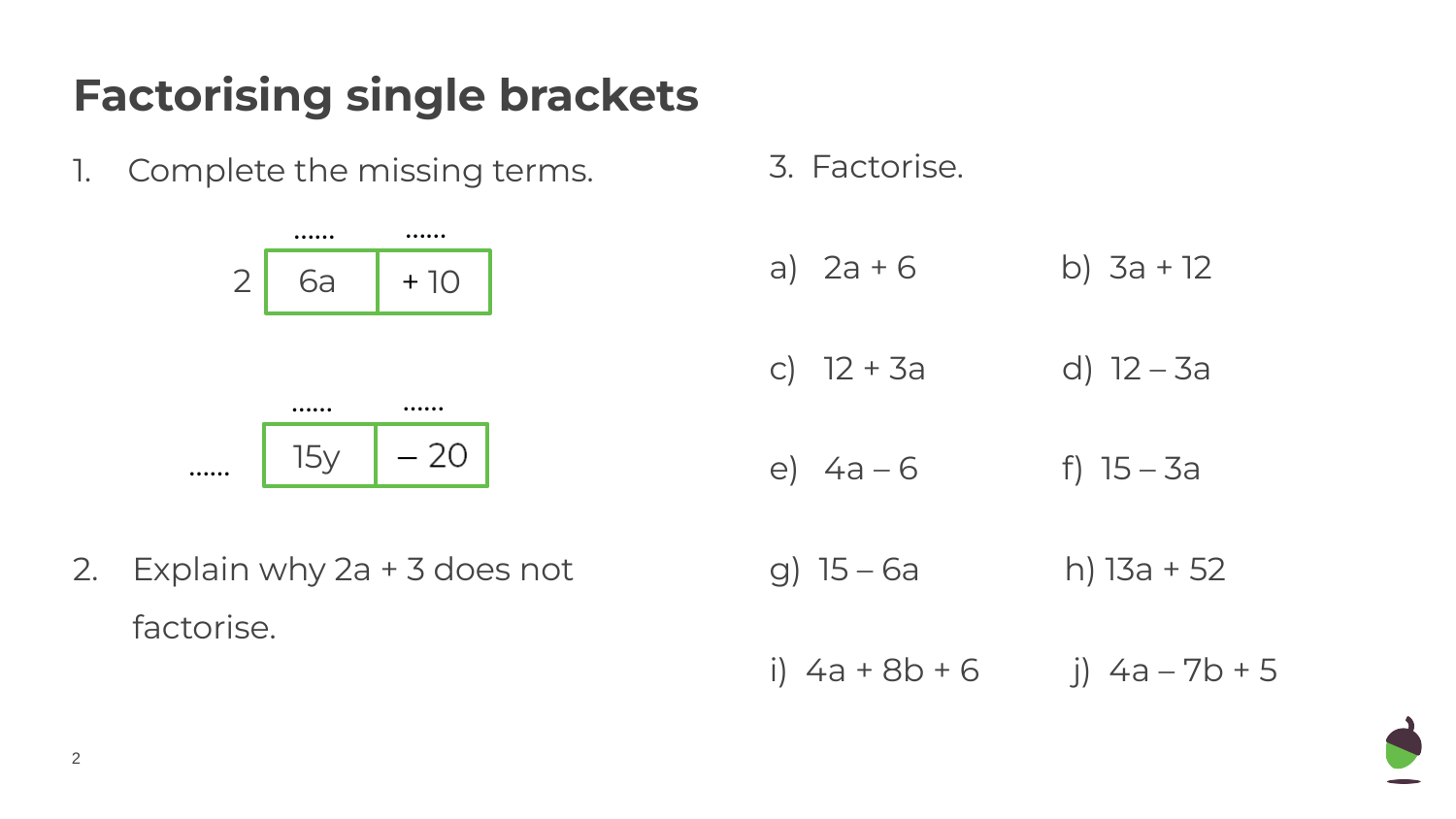

# Factorising single brackets
3.  Factorise.

2a + 6                 b)  3a + 12

12 + 3a                d)  12 – 3a

4a – 6                 f)  15 – 3a

g)  15 – 6a                 h) 13a + 52

i)  4a + 8b + 6           j)  4a – 7b + 5

Complete the missing terms.

2.    Explain why 2a + 3 does not
       factorise.

……
……

2
6a
+ 10
……
……

15y

……
2